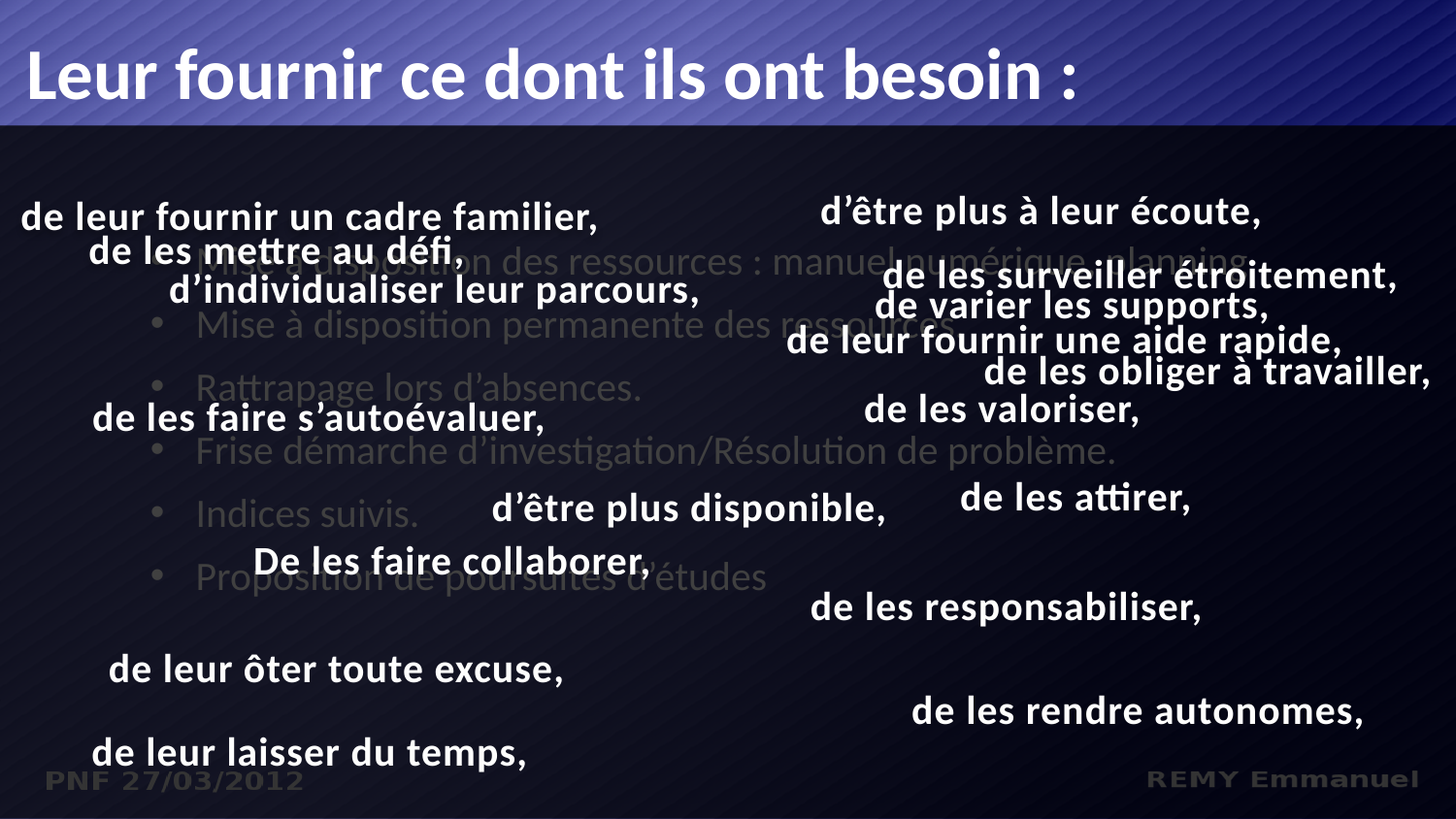

Leur fournir ce dont ils ont besoin :

d’être plus à leur écoute,
de leur fournir un cadre familier,
Mise à disposition des ressources : manuel numérique, planning
Mise à disposition permanente des ressources.
Rattrapage lors d’absences.
Frise démarche d’investigation/Résolution de problème.
Indices suivis.
Proposition de poursuites d’études

de les mettre au défi,
de les surveiller étroitement,
d’individualiser leur parcours,
de varier les supports,
de leur fournir une aide rapide,
de les obliger à travailler,
de les valoriser,
de les faire s’autoévaluer,
de les attirer,
d’être plus disponible,
De les faire collaborer,
de les responsabiliser,
de leur ôter toute excuse,
de les rendre autonomes,
de leur laisser du temps,